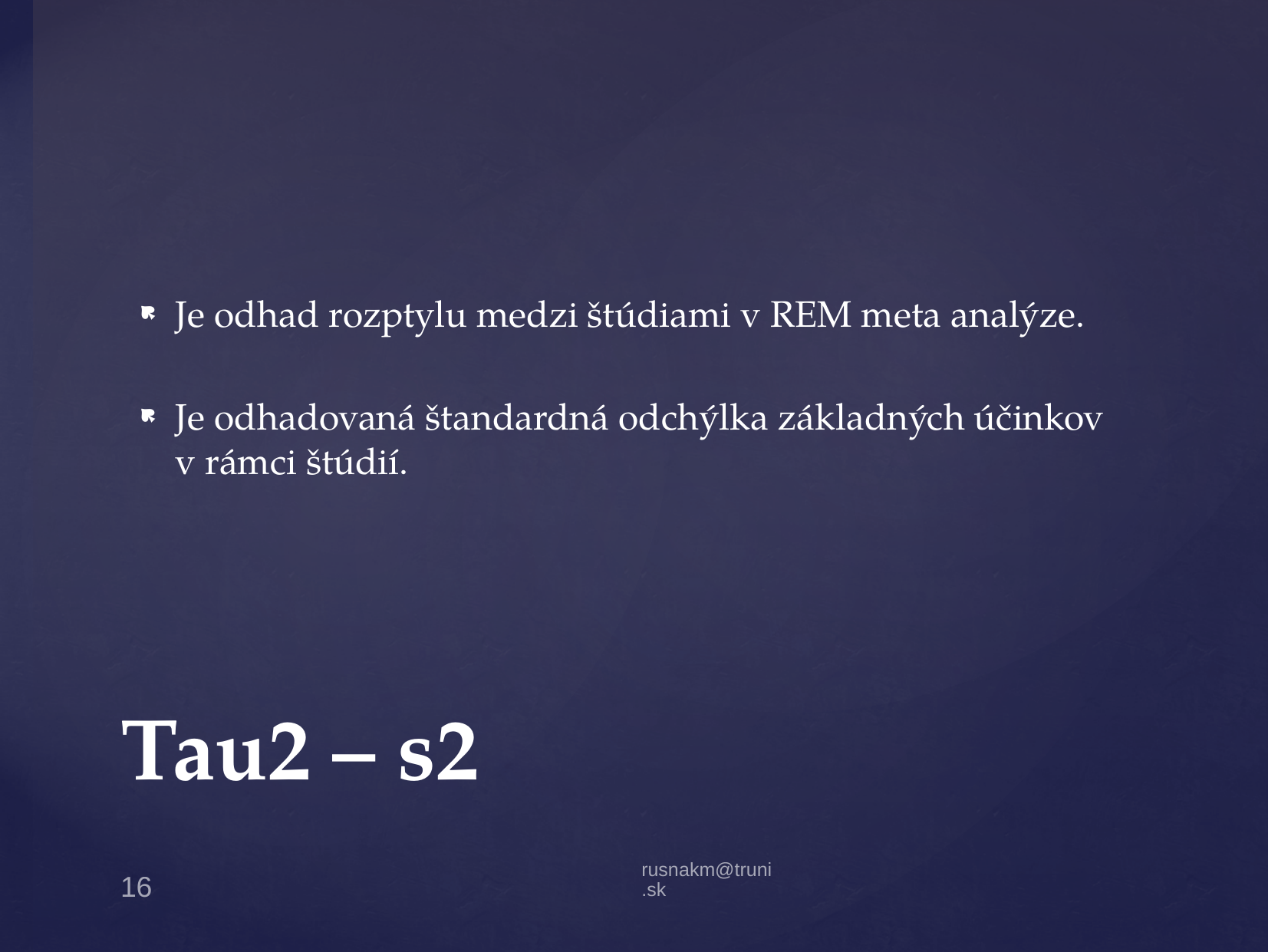

Je odhad rozptylu medzi štúdiami v REM meta analýze.

Je odhadovaná štandardná odchýlka základných účinkov v rámci štúdií.
# Tau2 – s2
rusnakm@truni.sk
16